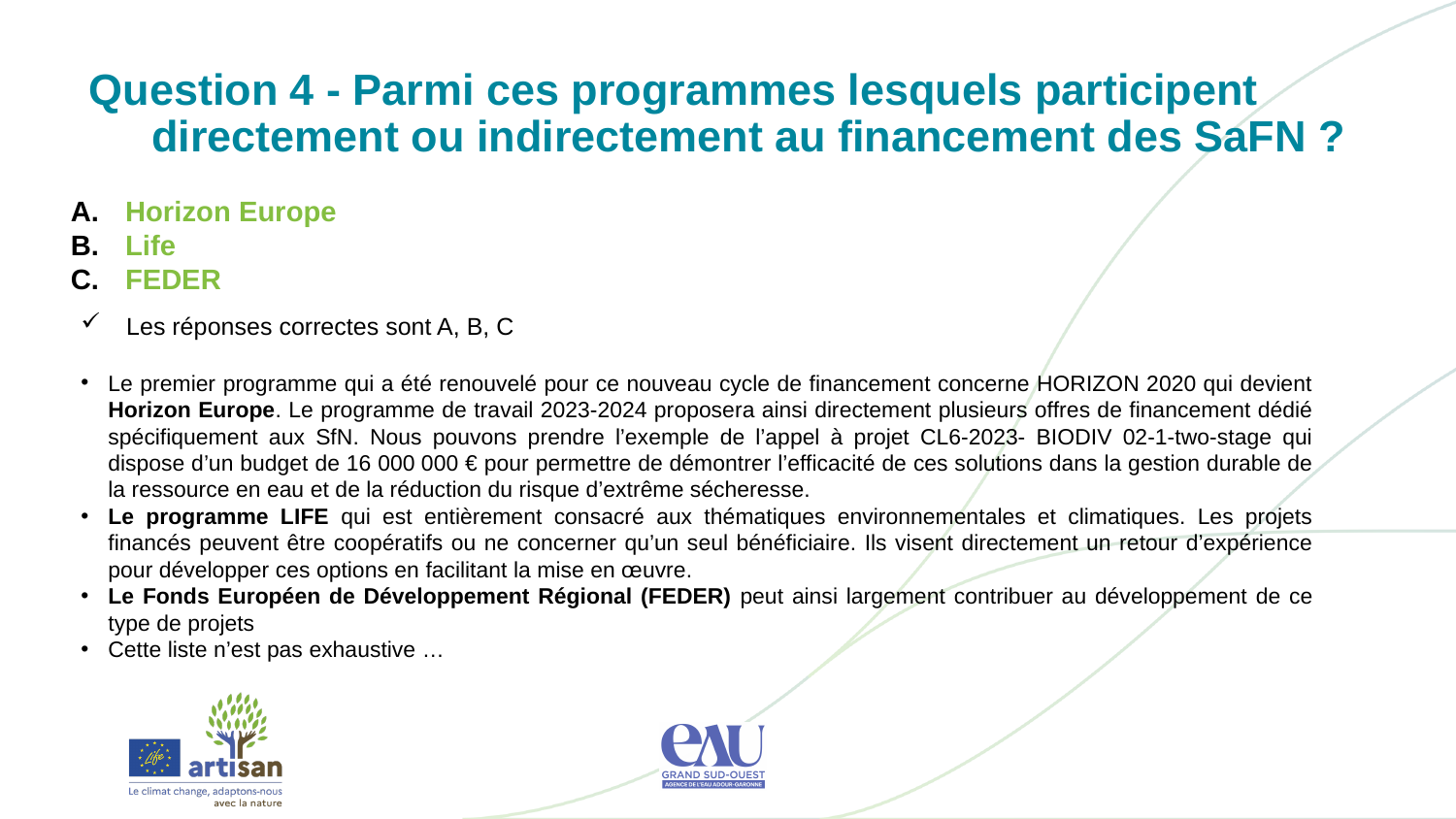

Question 4 - Parmi ces programmes lesquels participent directement ou indirectement au financement des SaFN ?
Horizon Europe
Life
FEDER
Les réponses correctes sont A, B, C

Le premier programme qui a été renouvelé pour ce nouveau cycle de financement concerne HORIZON 2020 qui devient Horizon Europe. Le programme de travail 2023-2024 proposera ainsi directement plusieurs offres de financement dédié spécifiquement aux SfN. Nous pouvons prendre l’exemple de l’appel à projet CL6-2023- BIODIV 02-1-two-stage qui dispose d’un budget de 16 000 000 € pour permettre de démontrer l’efficacité de ces solutions dans la gestion durable de la ressource en eau et de la réduction du risque d’extrême sécheresse.
Le programme LIFE qui est entièrement consacré aux thématiques environnementales et climatiques. Les projets financés peuvent être coopératifs ou ne concerner qu’un seul bénéficiaire. Ils visent directement un retour d’expérience pour développer ces options en facilitant la mise en œuvre.
Le Fonds Européen de Développement Régional (FEDER) peut ainsi largement contribuer au développement de ce type de projets
Cette liste n’est pas exhaustive …